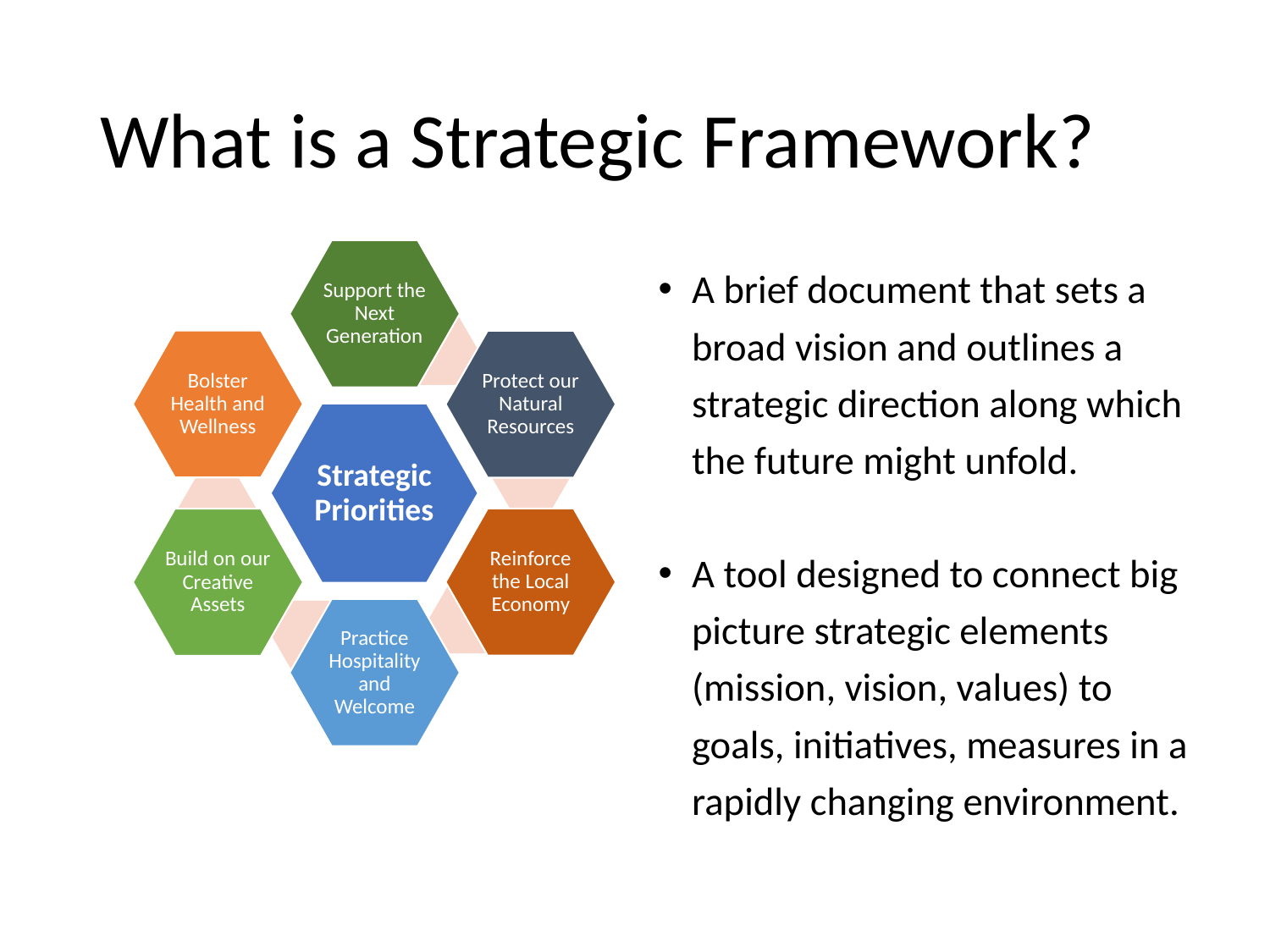

# What is a Strategic Framework?

A brief document that sets a broad vision and outlines a strategic direction along which the future might unfold.

A tool designed to connect big picture strategic elements (mission, vision, values) to goals, initiatives, measures in a rapidly changing environment.

Strategic Priorities
Support the Next Generation
Protect our Natural Resources
Reinforce the Local Economy
Practice Hospitality and Welcome
Build on our Creative Assets
Bolster Health and Wellness